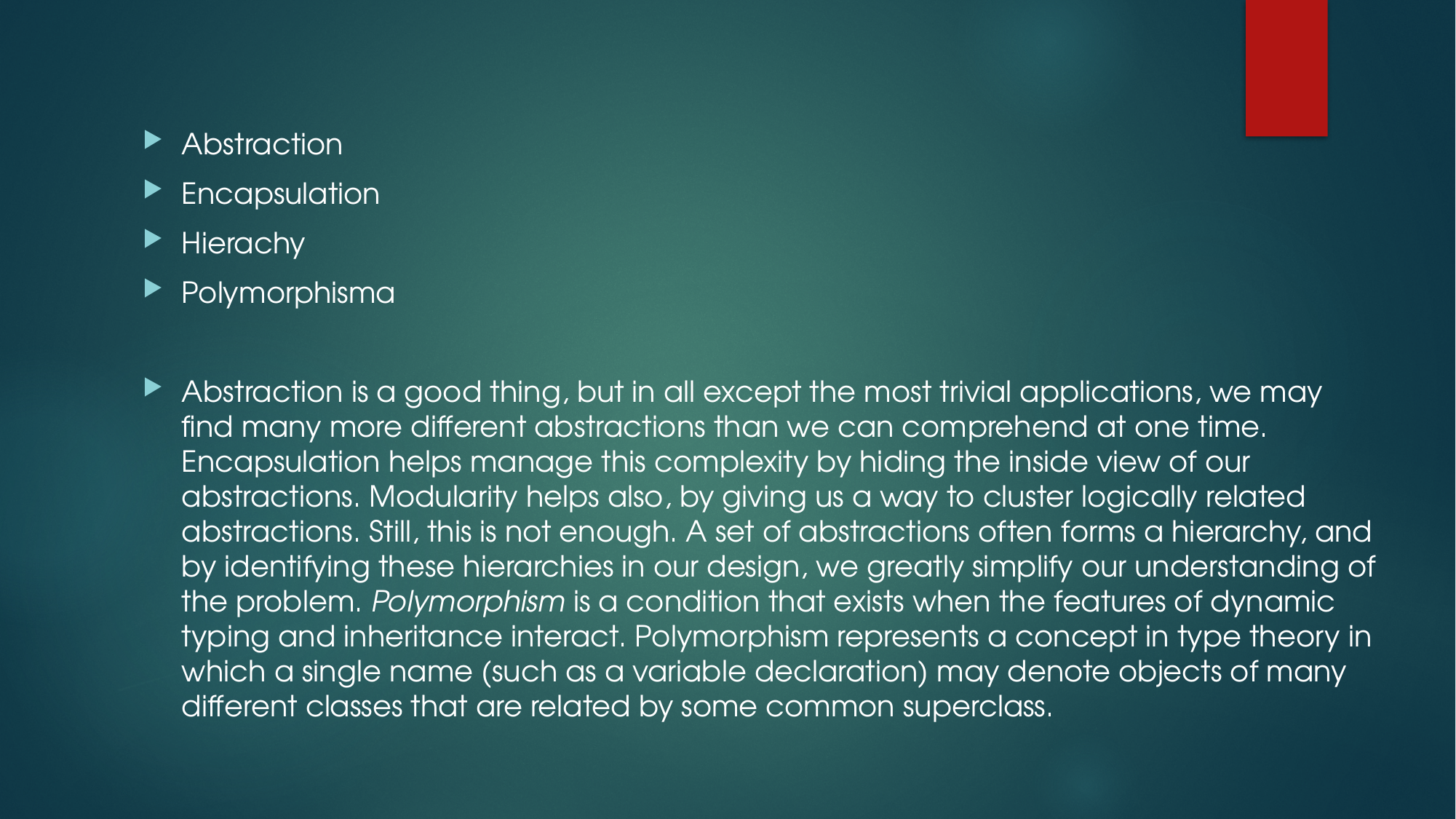

#
Abstraction
Encapsulation
Hierachy
Polymorphisma

Abstraction is a good thing, but in all except the most trivial applications, we may find many more different abstractions than we can comprehend at one time. Encapsulation helps manage this complexity by hiding the inside view of our abstractions. Modularity helps also, by giving us a way to cluster logically related abstractions. Still, this is not enough. A set of abstractions often forms a hierarchy, and by identifying these hierarchies in our design, we greatly simplify our understanding of the problem. Polymorphism is a condition that exists when the features of dynamic typing and inheritance interact. Polymorphism represents a concept in type theory in which a single name (such as a variable declaration) may denote objects of many different classes that are related by some common superclass.